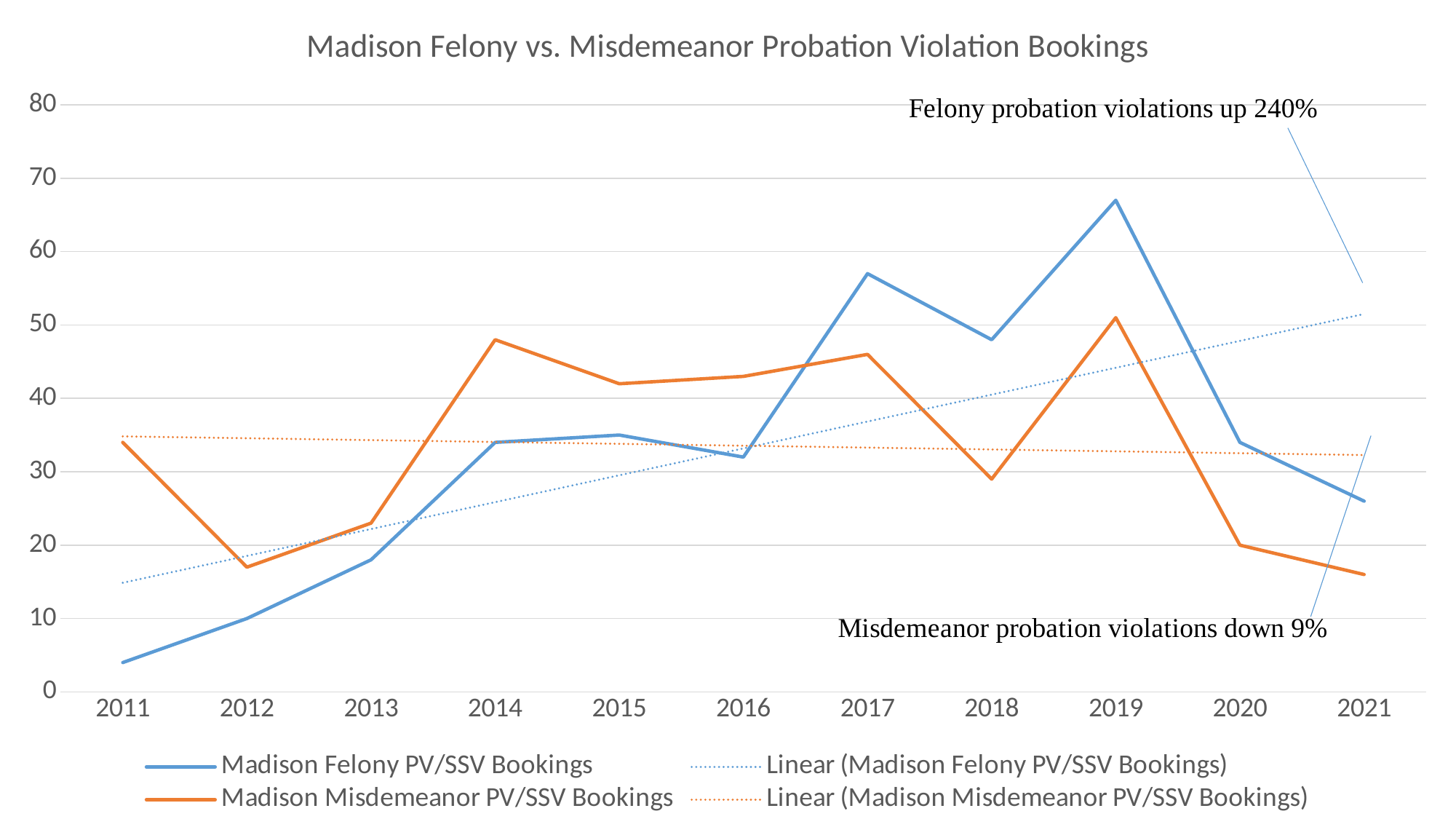

### Chart: Madison Felony vs. Misdemeanor Probation Violation Bookings

| Category | Madison Felony PV/SSV Bookings | Madison Misdemeanor PV/SSV Bookings |
|---|---|---|
| 2011 | 4.0 | 34.0 |
| 2012 | 10.0 | 17.0 |
| 2013 | 18.0 | 23.0 |
| 2014 | 34.0 | 48.0 |
| 2015 | 35.0 | 42.0 |
| 2016 | 32.0 | 43.0 |
| 2017 | 57.0 | 46.0 |
| 2018 | 48.0 | 29.0 |
| 2019 | 67.0 | 51.0 |
| 2020 | 34.0 | 20.0 |
| 2021 | 26.0 | 16.0 |